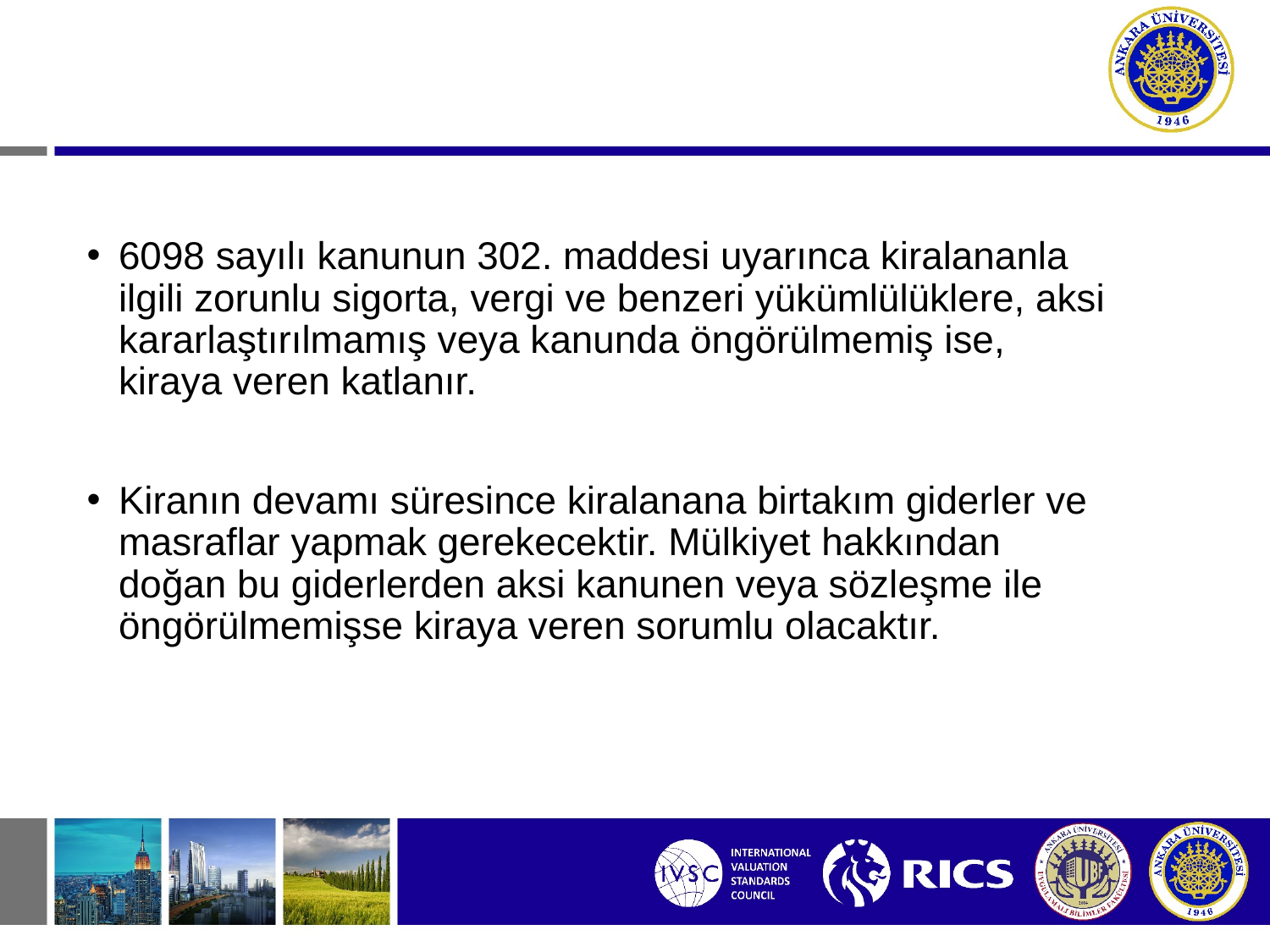

6098 sayılı kanunun 302. maddesi uyarınca kiralananla ilgili zorunlu sigorta, vergi ve benzeri yükümlülüklere, aksi kararlaştırılmamış veya kanunda öngörülmemiş ise, kiraya veren katlanır.

Kiranın devamı süresince kiralanana birtakım giderler ve masraflar yapmak gerekecektir. Mülkiyet hakkından doğan bu giderlerden aksi kanunen veya sözleşme ile öngörülmemişse kiraya veren sorumlu olacaktır.